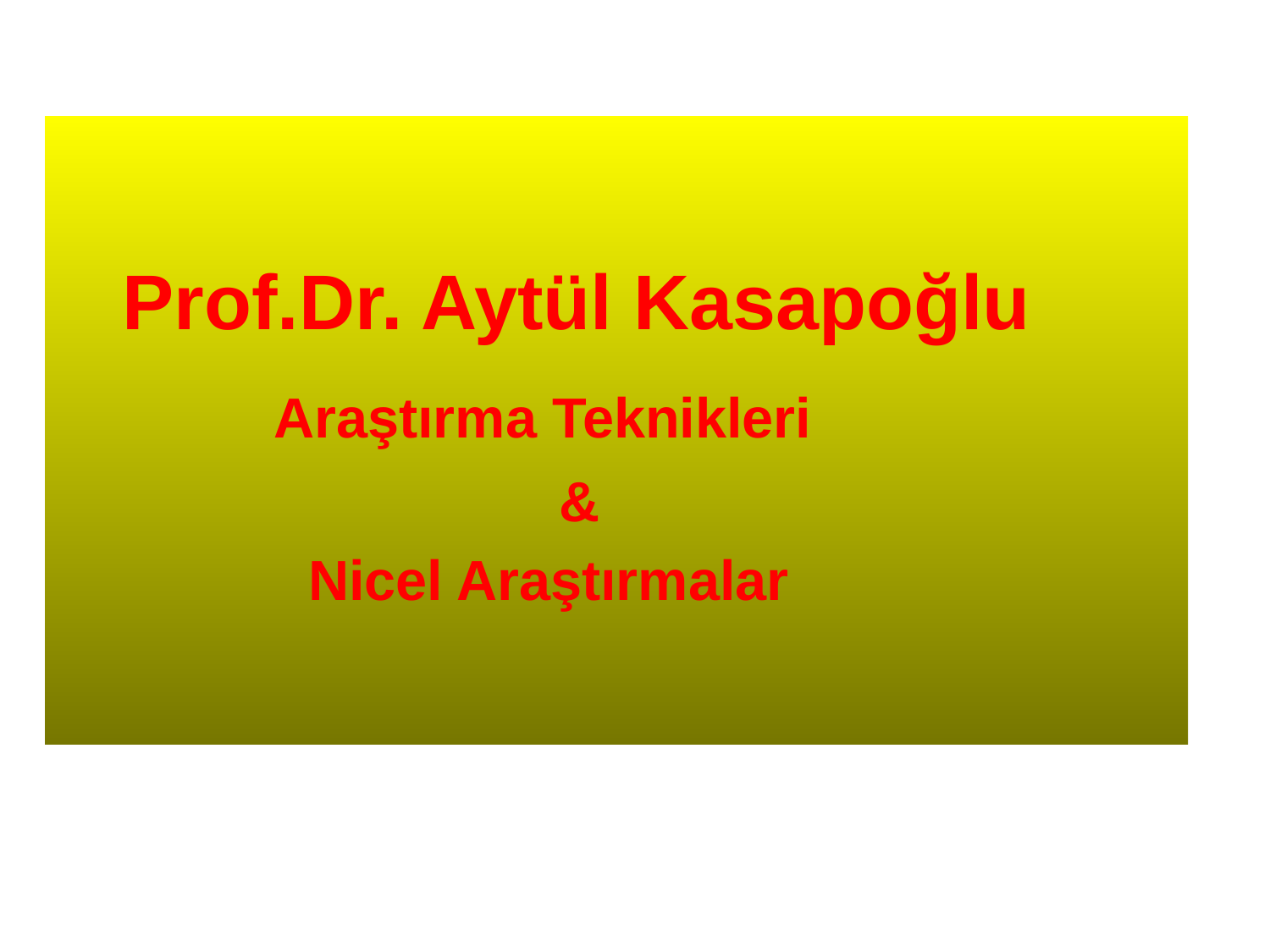

Prof.Dr. Aytül Kasapoğlu
          Araştırma Teknikleri
                                &
                Nicel Araştırmalar